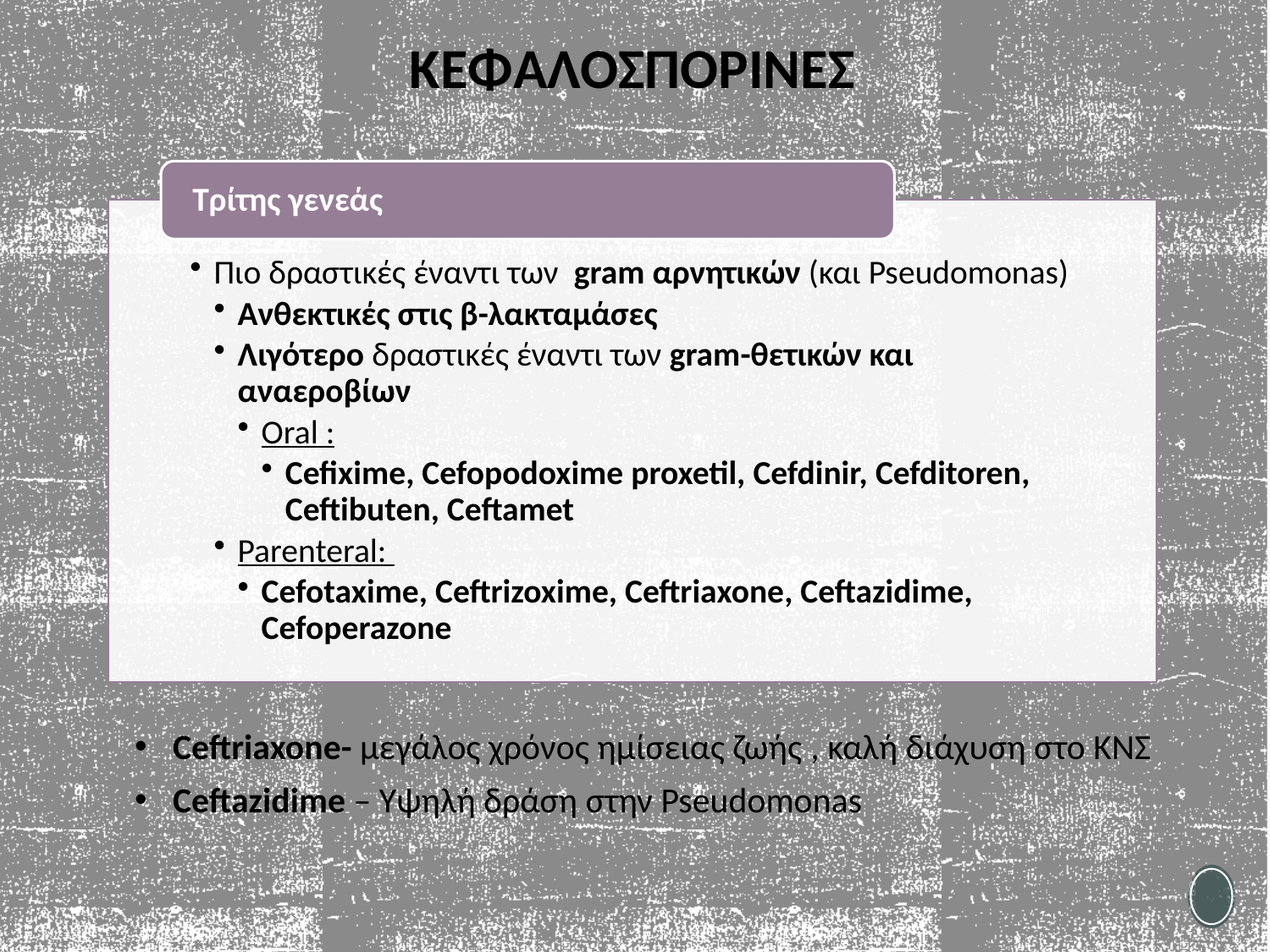

# ΚΕΦΑΛΟΣΠΟΡΙΝΕΣ
Πιο δραστικές έναντι των  gram αρνητικών (και Pseudomonas)
Ανθεκτικές στις β-λακταμάσες
Λιγότερο δραστικές έναντι των gram-θετικών και αναεροβίων
Oral :
Cefixime, Cefopodoxime proxetil, Cefdinir, Cefditoren, 	Ceftibuten, Ceftamet
Parenteral:
Cefotaxime, Ceftrizoxime, Ceftriaxone, Ceftazidime, Cefoperazone
Τρίτης γενεάς
Ceftriaxone- μεγάλος χρόνος ημίσειας ζωής , καλή διάχυση στο ΚΝΣ
Ceftazidime – Υψηλή δράση στην Pseudomonas